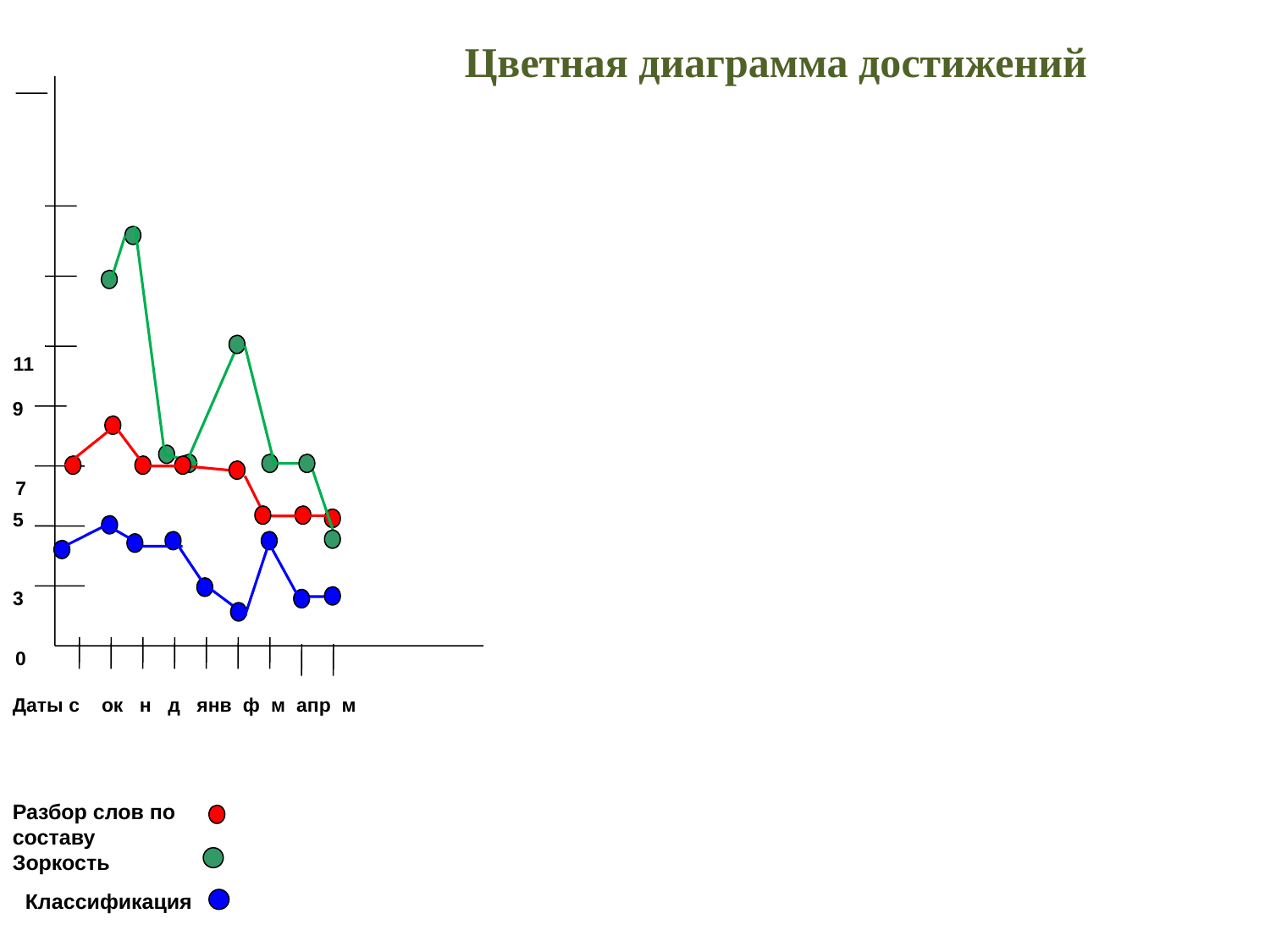

Цветная диаграмма достижений

11

9

7

5

3

0

Даты с    ок   н   д   янв  ф  м  апр  м
Разбор слов по составу
Зоркость

Классификация